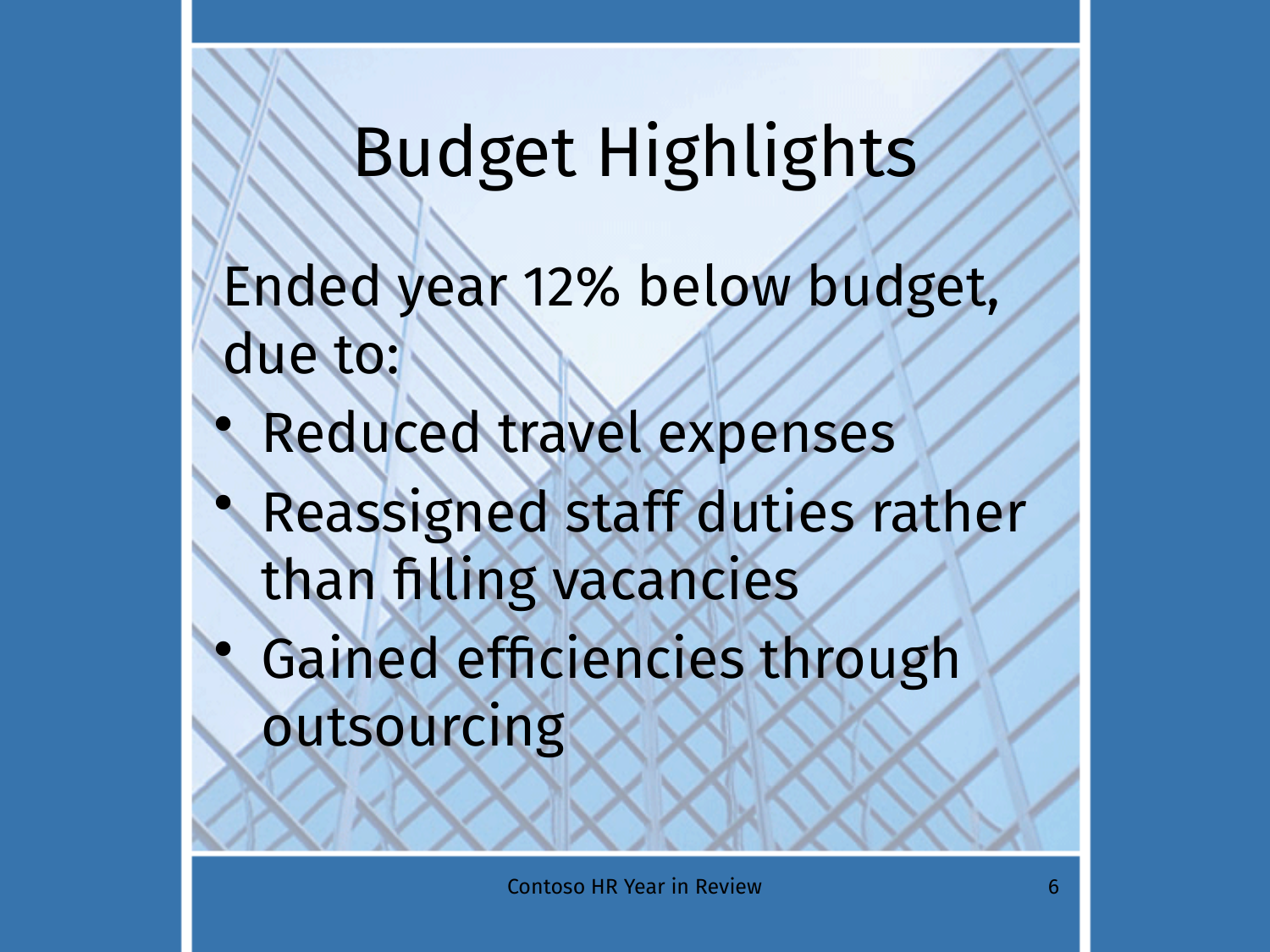

# Budget Highlights
Ended year 12% below budget, due to:
Reduced travel expenses
Reassigned staff duties rather than filling vacancies
Gained efficiencies through outsourcing
Contoso HR Year in Review
6